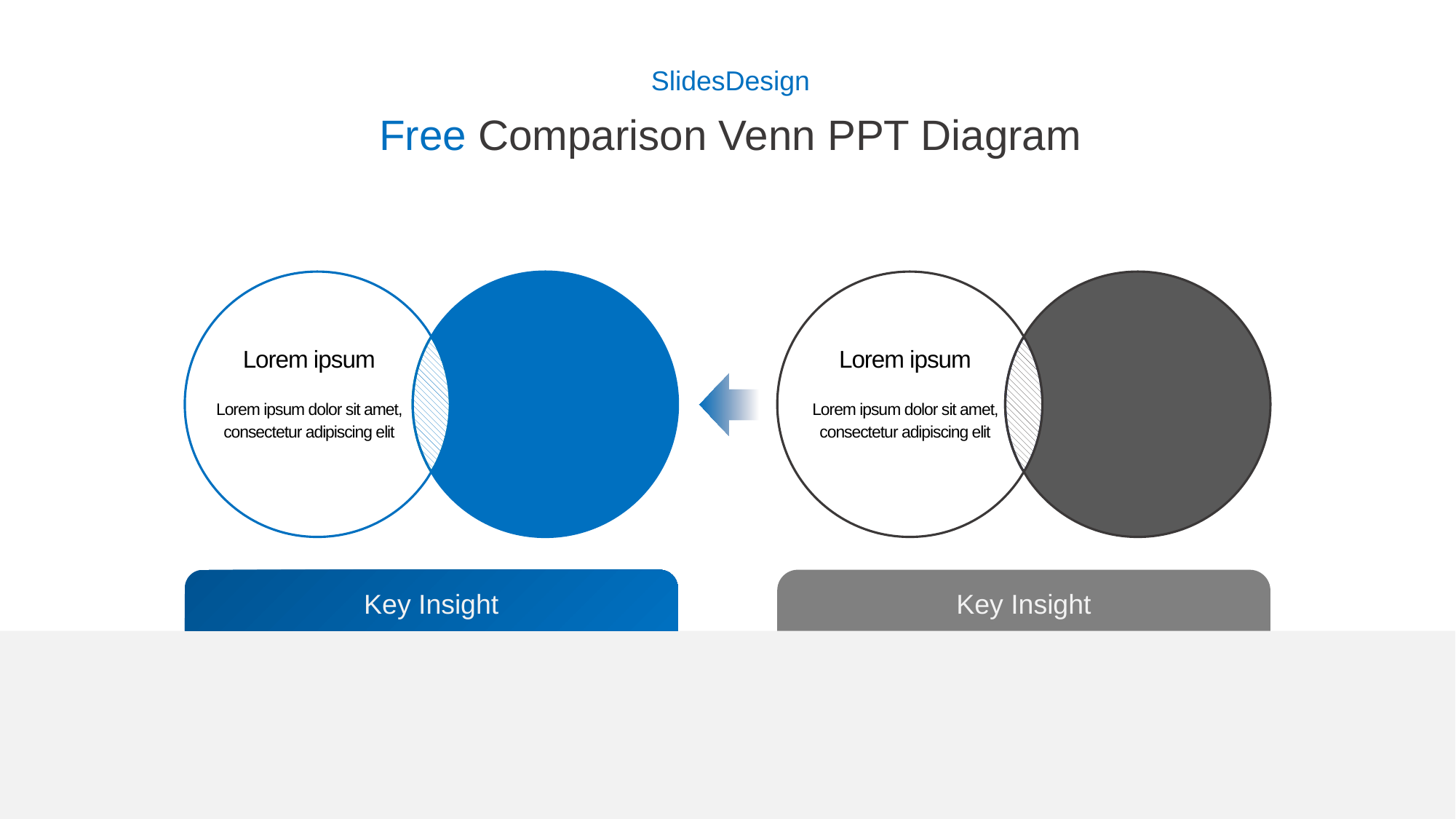

SlidesDesign
Free Comparison Venn PPT Diagram

Lorem ipsum
Lorem ipsum
Lorem ipsum
Lorem ipsum

Lorem ipsum dolor sit amet, consectetur adipiscing elit
Lorem ipsum dolor sit amet, consectetur adipiscing elit
Lorem ipsum dolor sit amet, consectetur adipiscing elit
Lorem ipsum dolor sit amet, consectetur adipiscing elit
Key Insight
Key Insight